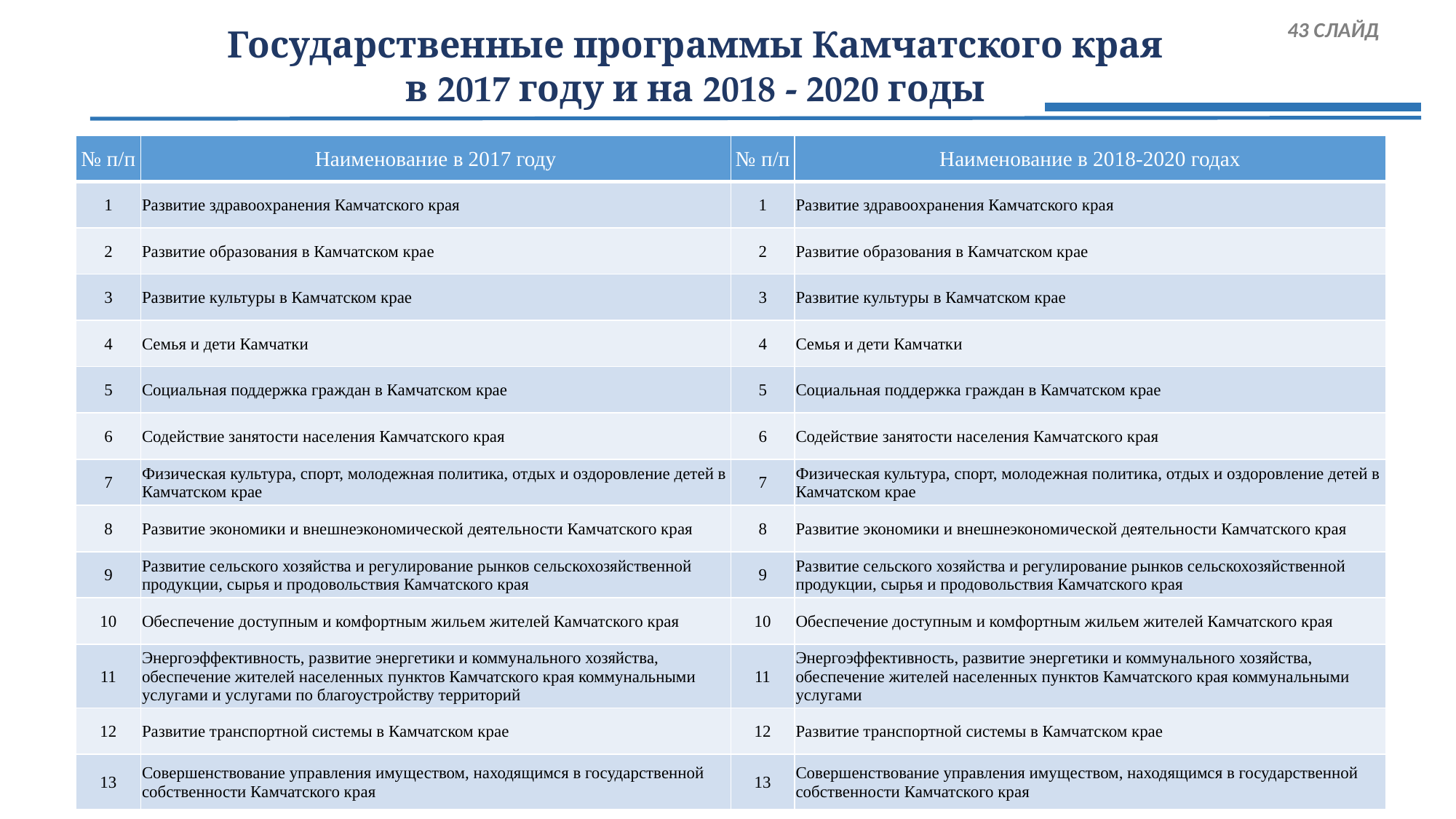

# Государственные программы Камчатского края в 2017 году и на 2018 - 2020 годы
  43 СЛАЙД
| № п/п | Наименование в 2017 году | № п/п | Наименование в 2018-2020 годах |
| --- | --- | --- | --- |
| 1 | Развитие здравоохранения Камчатского края | 1 | Развитие здравоохранения Камчатского края |
| 2 | Развитие образования в Камчатском крае | 2 | Развитие образования в Камчатском крае |
| 3 | Развитие культуры в Камчатском крае | 3 | Развитие культуры в Камчатском крае |
| 4 | Семья и дети Камчатки | 4 | Семья и дети Камчатки |
| 5 | Социальная поддержка граждан в Камчатском крае | 5 | Социальная поддержка граждан в Камчатском крае |
| 6 | Содействие занятости населения Камчатского края | 6 | Содействие занятости населения Камчатского края |
| 7 | Физическая культура, спорт, молодежная политика, отдых и оздоровление детей в Камчатском крае | 7 | Физическая культура, спорт, молодежная политика, отдых и оздоровление детей в Камчатском крае |
| 8 | Развитие экономики и внешнеэкономической деятельности Камчатского края | 8 | Развитие экономики и внешнеэкономической деятельности Камчатского края |
| 9 | Развитие сельского хозяйства и регулирование рынков сельскохозяйственной продукции, сырья и продовольствия Камчатского края | 9 | Развитие сельского хозяйства и регулирование рынков сельскохозяйственной продукции, сырья и продовольствия Камчатского края |
| 10 | Обеспечение доступным и комфортным жильем жителей Камчатского края | 10 | Обеспечение доступным и комфортным жильем жителей Камчатского края |
| 11 | Энергоэффективность, развитие энергетики и коммунального хозяйства, обеспечение жителей населенных пунктов Камчатского края коммунальными услугами и услугами по благоустройству территорий | 11 | Энергоэффективность, развитие энергетики и коммунального хозяйства, обеспечение жителей населенных пунктов Камчатского края коммунальными услугами |
| 12 | Развитие транспортной системы в Камчатском крае | 12 | Развитие транспортной системы в Камчатском крае |
| 13 | Совершенствование управления имуществом, находящимся в государственной собственности Камчатского края | 13 | Совершенствование управления имуществом, находящимся в государственной собственности Камчатского края |